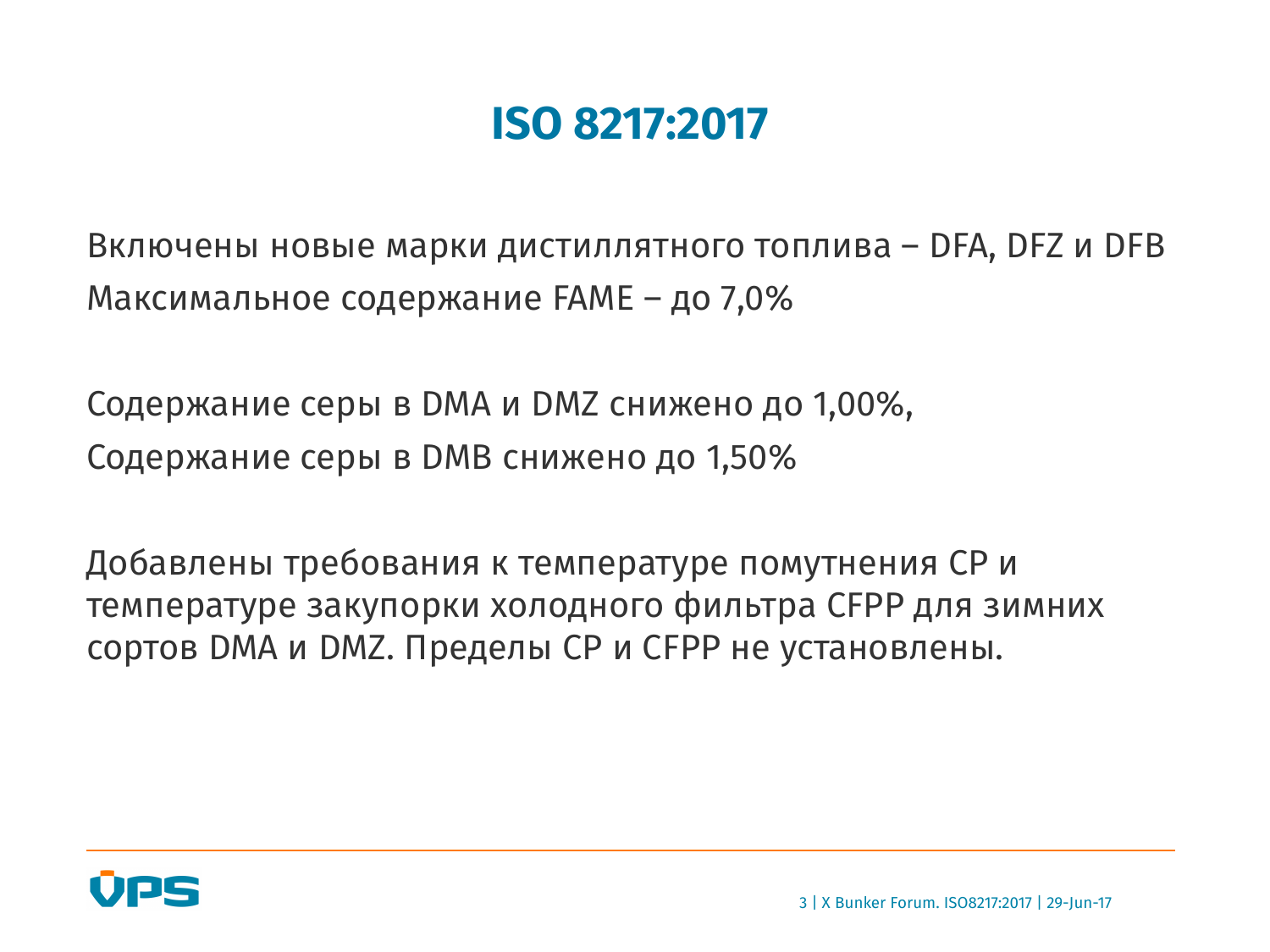

# ISO 8217:2017

Включены новые марки дистиллятного топлива – DFA, DFZ и DFB
Максимальное содержание FAME – до 7,0%

Содержание серы в DMA и DMZ снижено до 1,00%,
Содержание серы в DMB снижено до 1,50%

Добавлены требования к температуре помутнения CP и температуре закупорки холодного фильтра CFPP для зимних сортов DMA и DMZ. Пределы CP и CFPP не установлены.